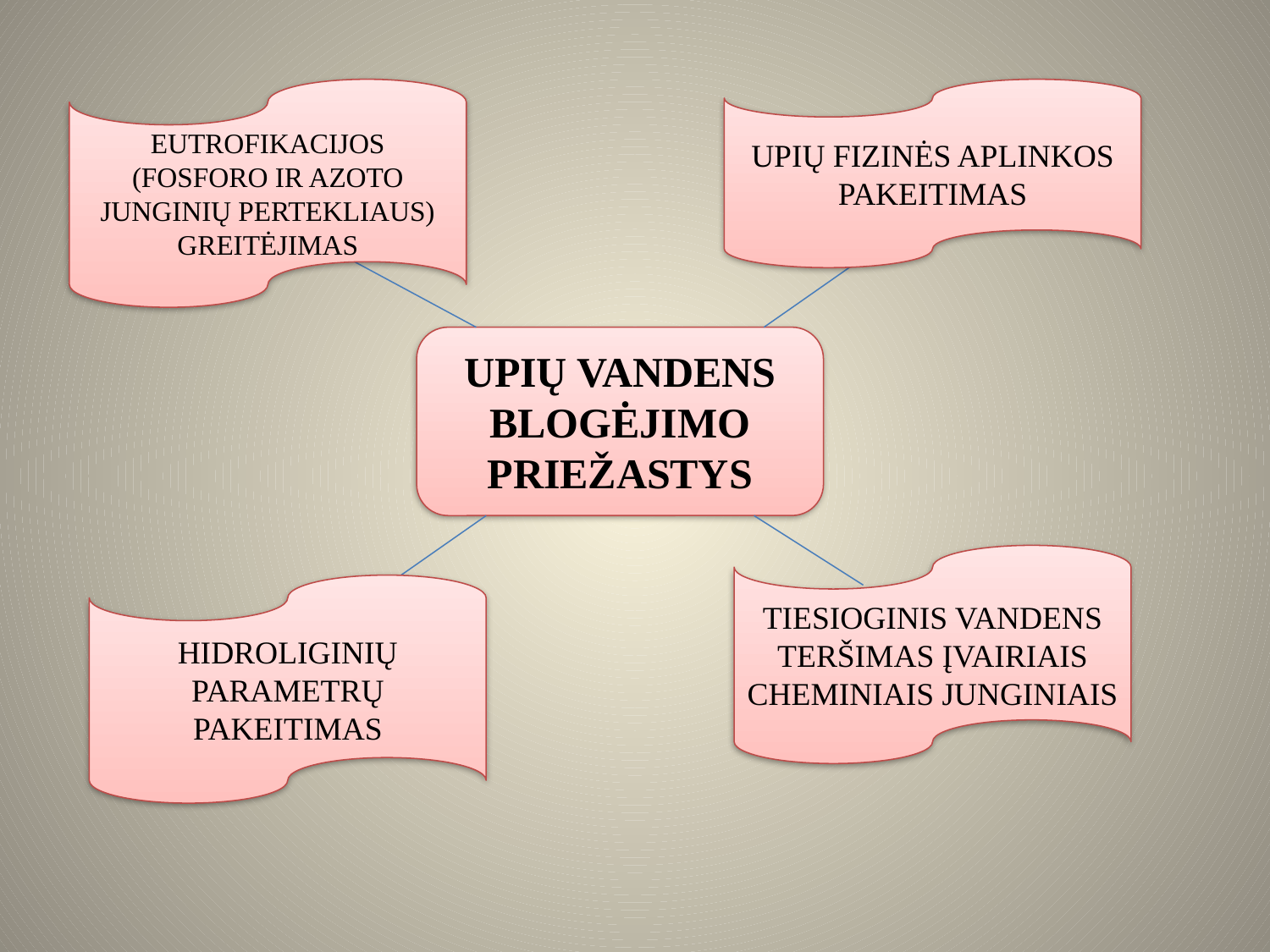

EUTROFIKACIJOS (FOSFORO IR AZOTO JUNGINIŲ PERTEKLIAUS) GREITĖJIMAS
UPIŲ FIZINĖS APLINKOS PAKEITIMAS
UPIŲ VANDENS BLOGĖJIMO PRIEŽASTYS
TIESIOGINIS VANDENS TERŠIMAS ĮVAIRIAIS CHEMINIAIS JUNGINIAIS
HIDROLIGINIŲ PARAMETRŲ PAKEITIMAS